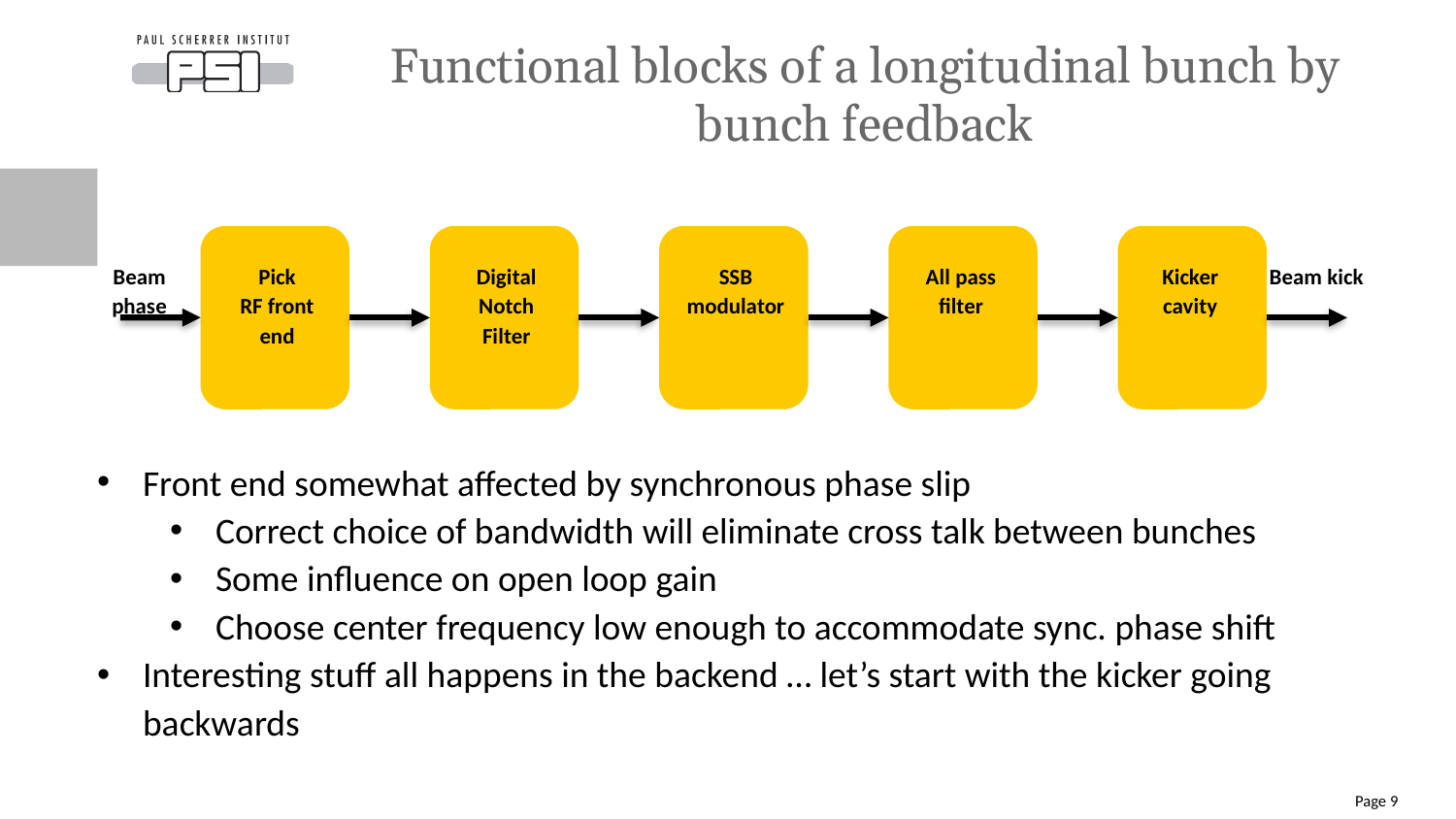

# Functional blocks of a longitudinal bunch by bunch feedback

Pick
RF front end
Digital Notch Filter
SSB modulator
All pass filter
Beam phase
Kicker cavity
Beam kick
Front end somewhat affected by synchronous phase slip
Correct choice of bandwidth will eliminate cross talk between bunches
Some influence on open loop gain
Choose center frequency low enough to accommodate sync. phase shift
Interesting stuff all happens in the backend … let’s start with the kicker going backwards
Page 9